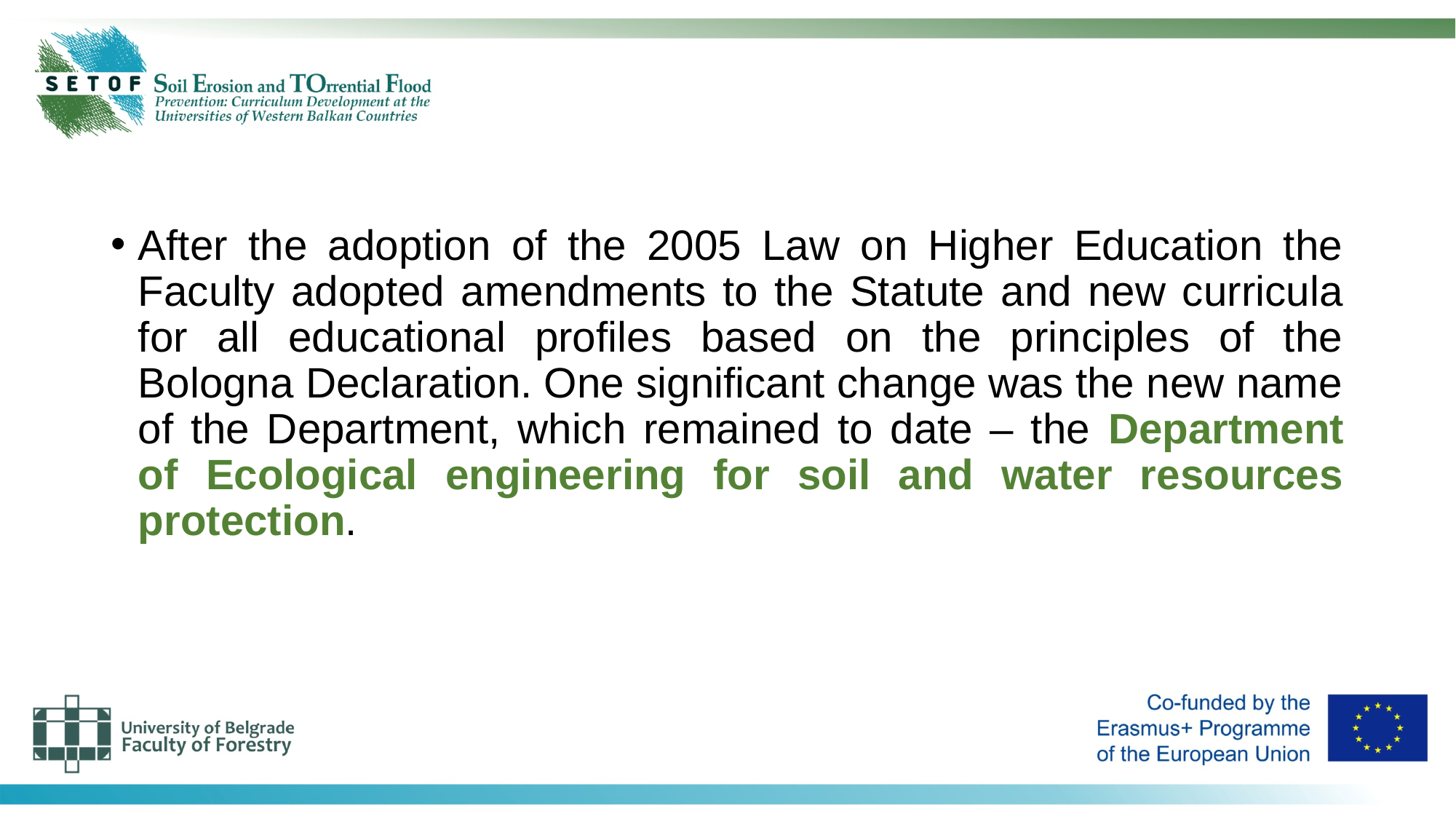

After the adoption of the 2005 Law on Higher Education the Faculty adopted amendments to the Statute and new curricula for all educational profiles based on the principles of the Bologna Declaration. One significant change was the new name of the Department, which remained to date – the Department of Ecological engineering for soil and water resources protection.